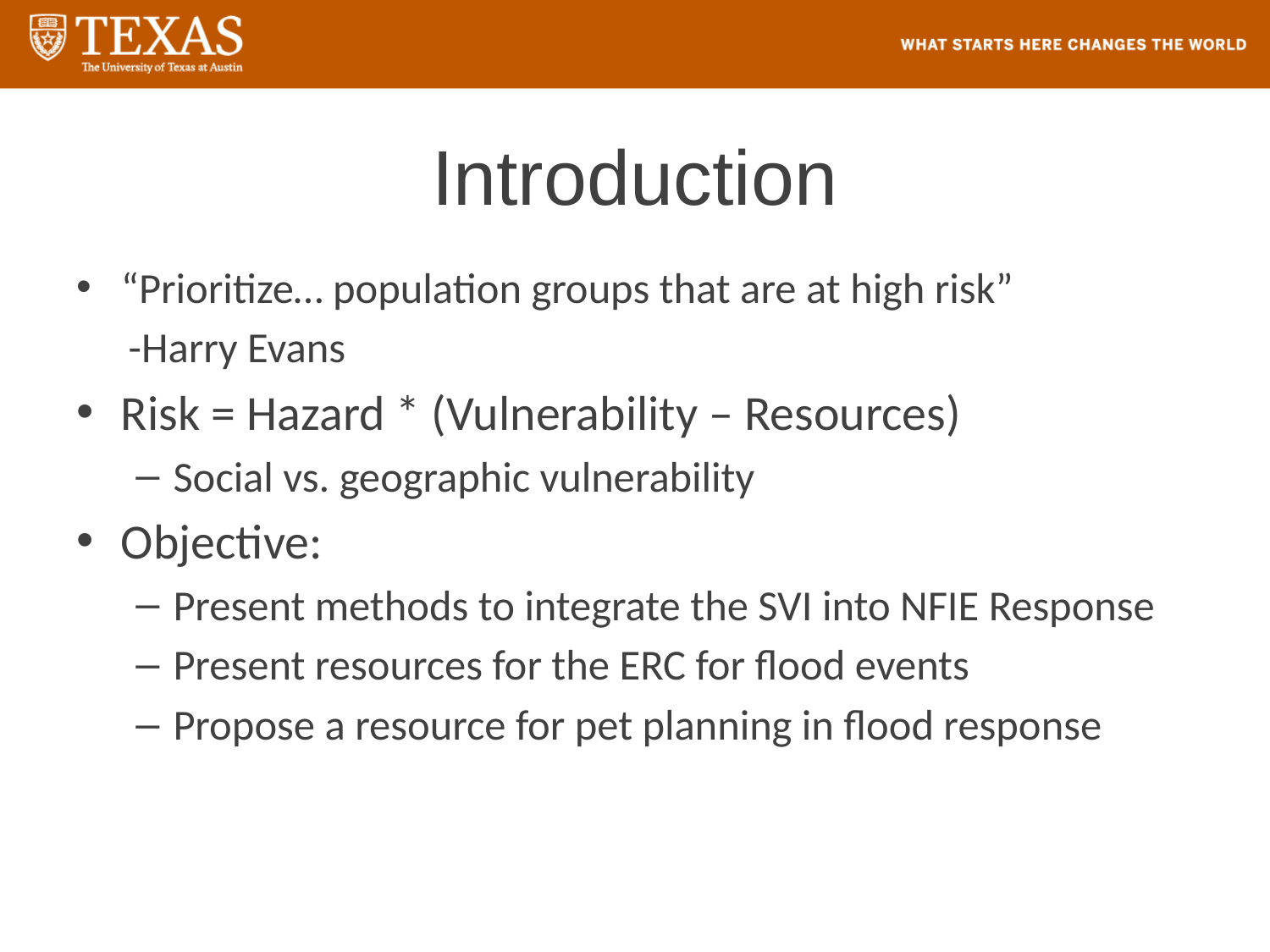

# Introduction
“Prioritize… population groups that are at high risk”
		-Harry Evans
Risk = Hazard * (Vulnerability – Resources)
Social vs. geographic vulnerability
Objective:
Present methods to integrate the SVI into NFIE Response
Present resources for the ERC for flood events
Propose a resource for pet planning in flood response